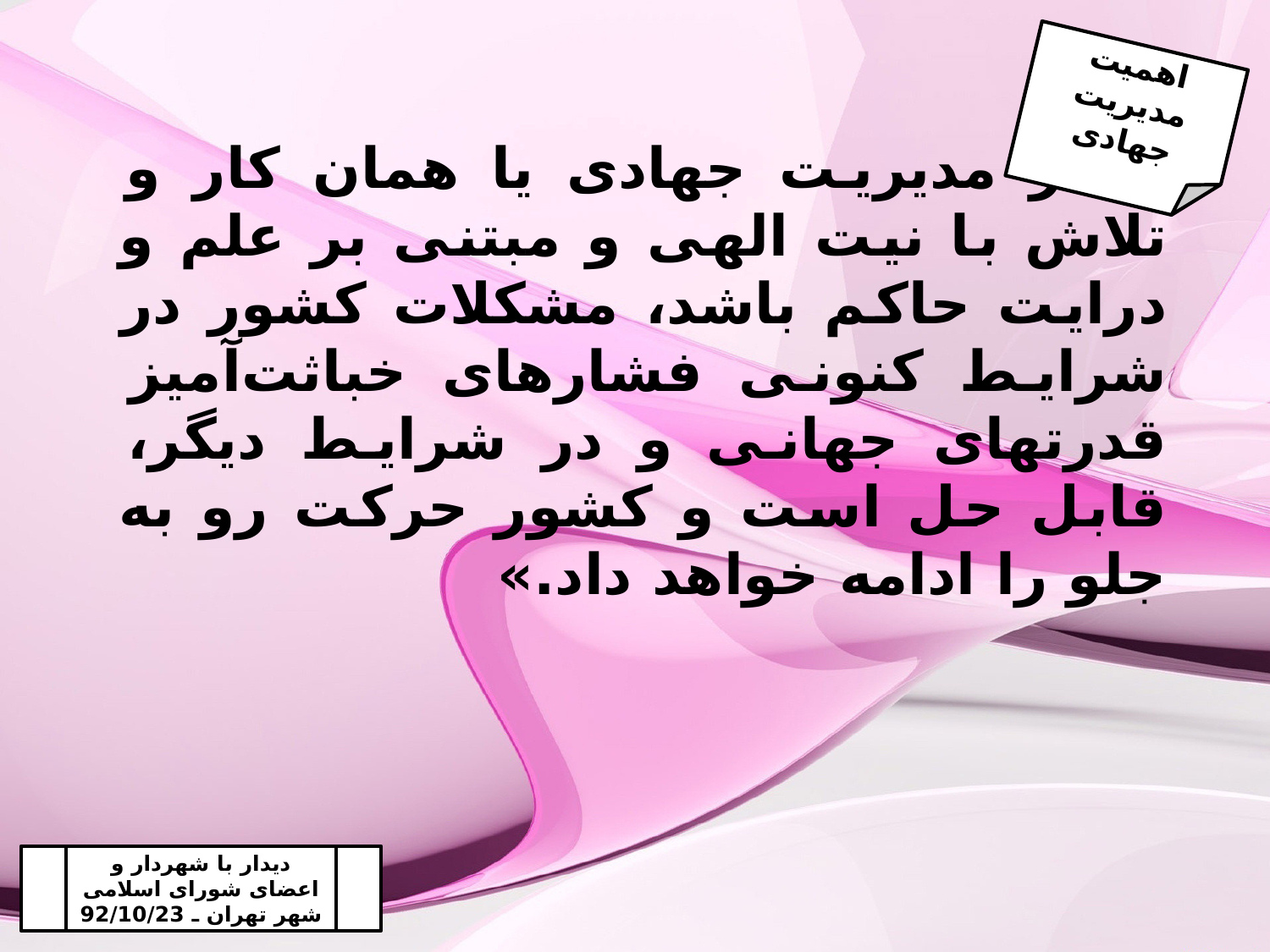

اهمیت مدیریت جهادی
«اگر مدیریت جهادی یا همان کار و تلاش با نیت الهی و مبتنی بر علم و درایت حاکم باشد، مشکلات کشور در شرایط کنونی فشارهای خباثت‌آمیز قدرتهای جهانی و در شرایط دیگر، قابل حل است و کشور حرکت رو به جلو را ادامه خواهد داد.»
#
دیدار با شهردار و اعضای شورای اسلامی شهر تهران ـ 92/10/23